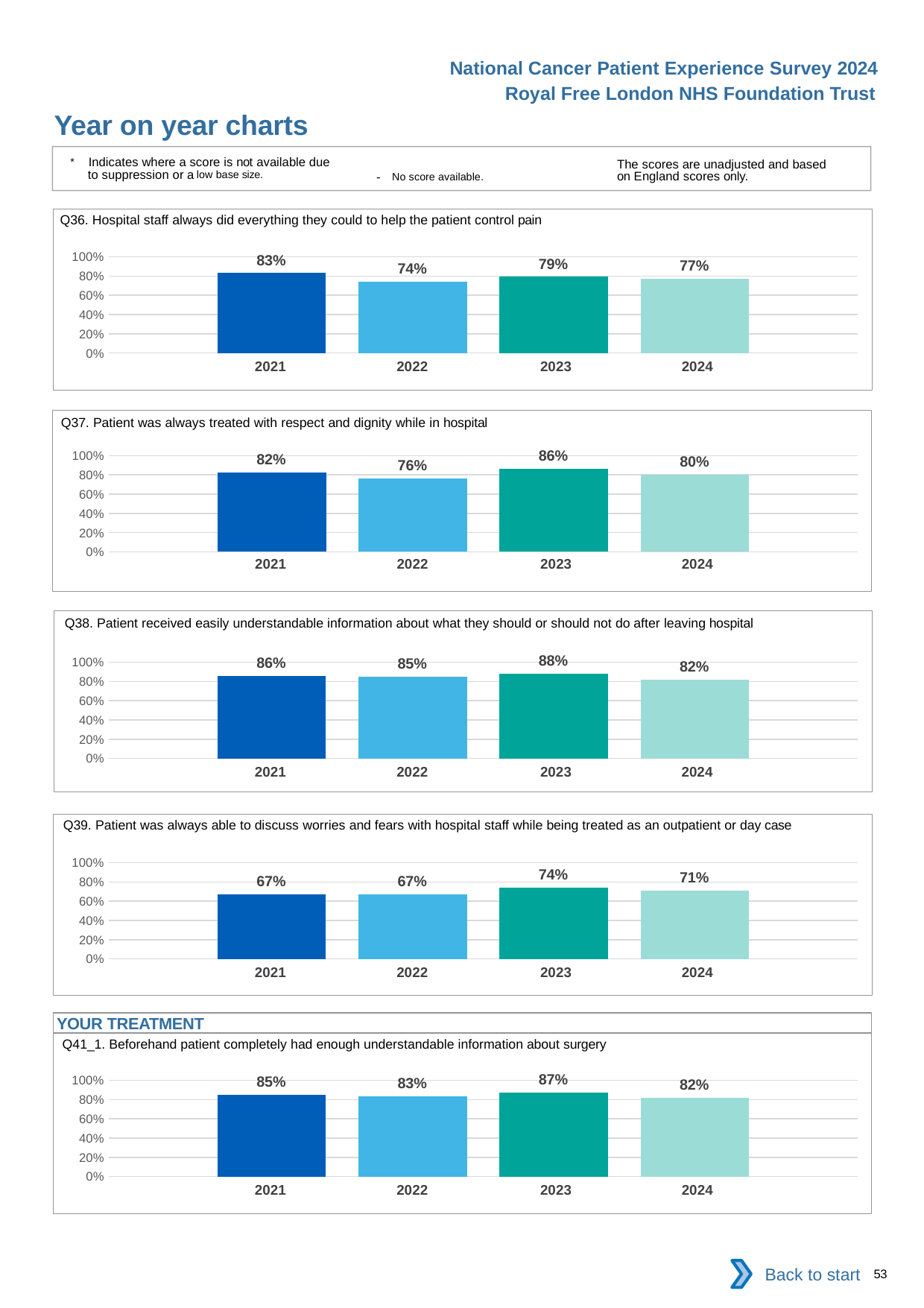

National Cancer Patient Experience Survey 2024
Royal Free London NHS Foundation Trust
Year on year charts

*  Indicates where a score is not available due to suppression or a low base size.
The scores are unadjusted and based on England scores only.
- No score available.
Q36. Hospital staff always did everything they could to help the patient control pain

### Chart

| Category | 2021 | 2022 | 2023 | 2024 |
|---|---|---|---|---|
| Category 1 | 0.8303887 | 0.7416667 | 0.7918216 | 0.7697842 |
| 2021 | 2022 | 2023 | 2024 |
| --- | --- | --- | --- |
Q37. Patient was always treated with respect and dignity while in hospital

### Chart

| Category | 2021 | 2022 | 2023 | 2024 |
|---|---|---|---|---|
| Category 1 | 0.8237082 | 0.7614035 | 0.8631922 | 0.8006431 |
| 2021 | 2022 | 2023 | 2024 |
| --- | --- | --- | --- |
Q38. Patient received easily understandable information about what they should or should not do after leaving hospital

### Chart

| Category | 2021 | 2022 | 2023 | 2024 |
|---|---|---|---|---|
| Category 1 | 0.859375 | 0.8530466 | 0.8829431 | 0.8157895 |
| 2021 | 2022 | 2023 | 2024 |
| --- | --- | --- | --- |
Q39. Patient was always able to discuss worries and fears with hospital staff while being treated as an outpatient or day case

### Chart

| Category | 2021 | 2022 | 2023 | 2024 |
|---|---|---|---|---|
| Category 1 | 0.6714286 | 0.6684882 | 0.7391304 | 0.7129771 |
| 2021 | 2022 | 2023 | 2024 |
| --- | --- | --- | --- |
YOUR TREATMENT
Q41_1. Beforehand patient completely had enough understandable information about surgery

### Chart

| Category | 2021 | 2022 | 2023 | 2024 |
|---|---|---|---|---|
| Category 1 | 0.8467532 | 0.8318841 | 0.8723404 | 0.8181818 |
| 2021 | 2022 | 2023 | 2024 |
| --- | --- | --- | --- |
Back to start

53